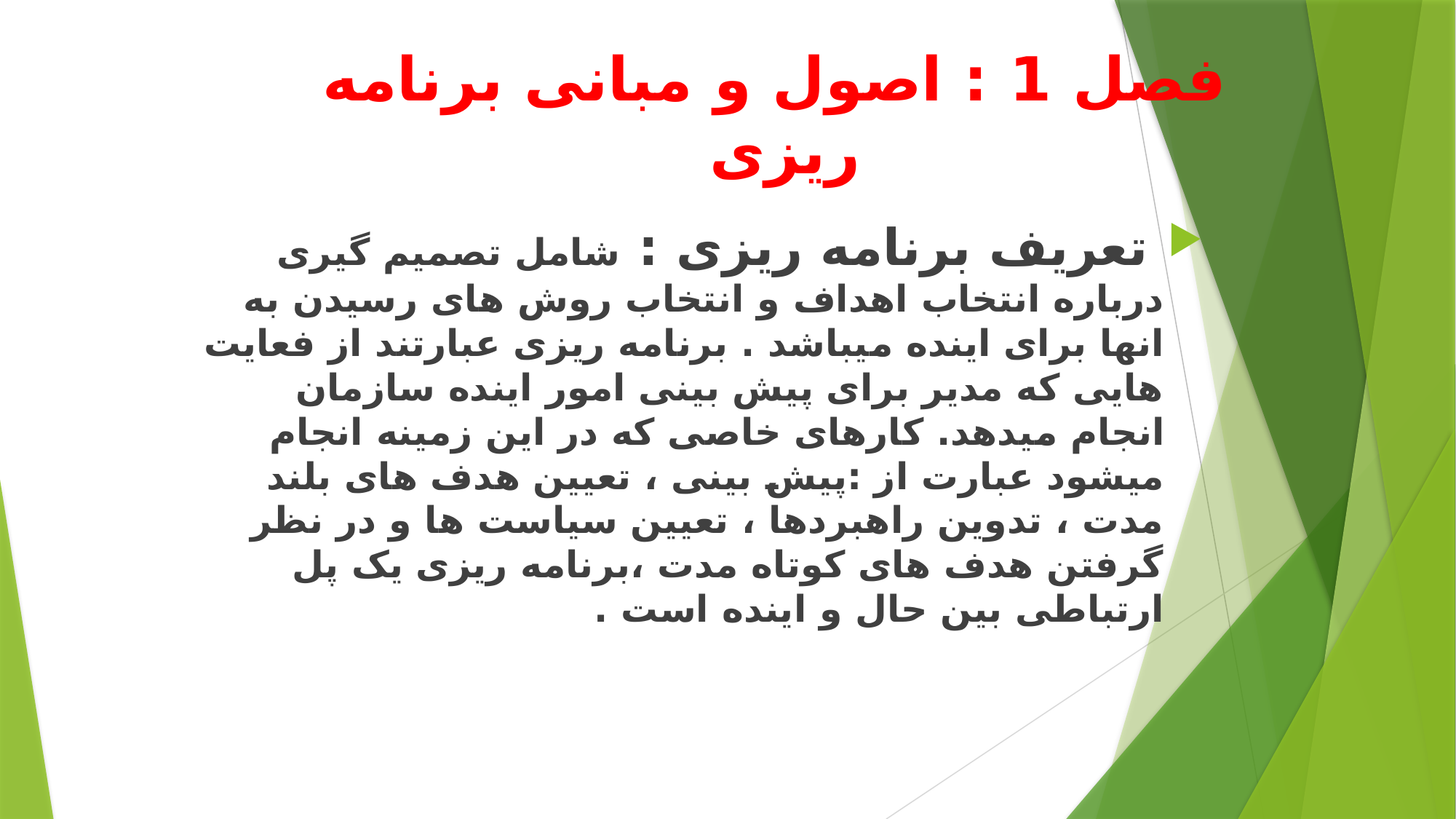

# فصل 1 : اصول و مبانی برنامه ریزی
 تعریف برنامه ریزی : شامل تصمیم گیری درباره انتخاب اهداف و انتخاب روش های رسیدن به انها برای اینده میباشد . برنامه ریزی عبارتند از فعایت هایی که مدیر برای پیش بینی امور اینده سازمان انجام میدهد. کارهای خاصی که در این زمینه انجام میشود عبارت از :پیش بینی ، تعیین هدف های بلند مدت ، تدوین راهبردها ، تعیین سیاست ها و در نظر گرفتن هدف های کوتاه مدت ،برنامه ریزی یک پل ارتباطی بین حال و اینده است .